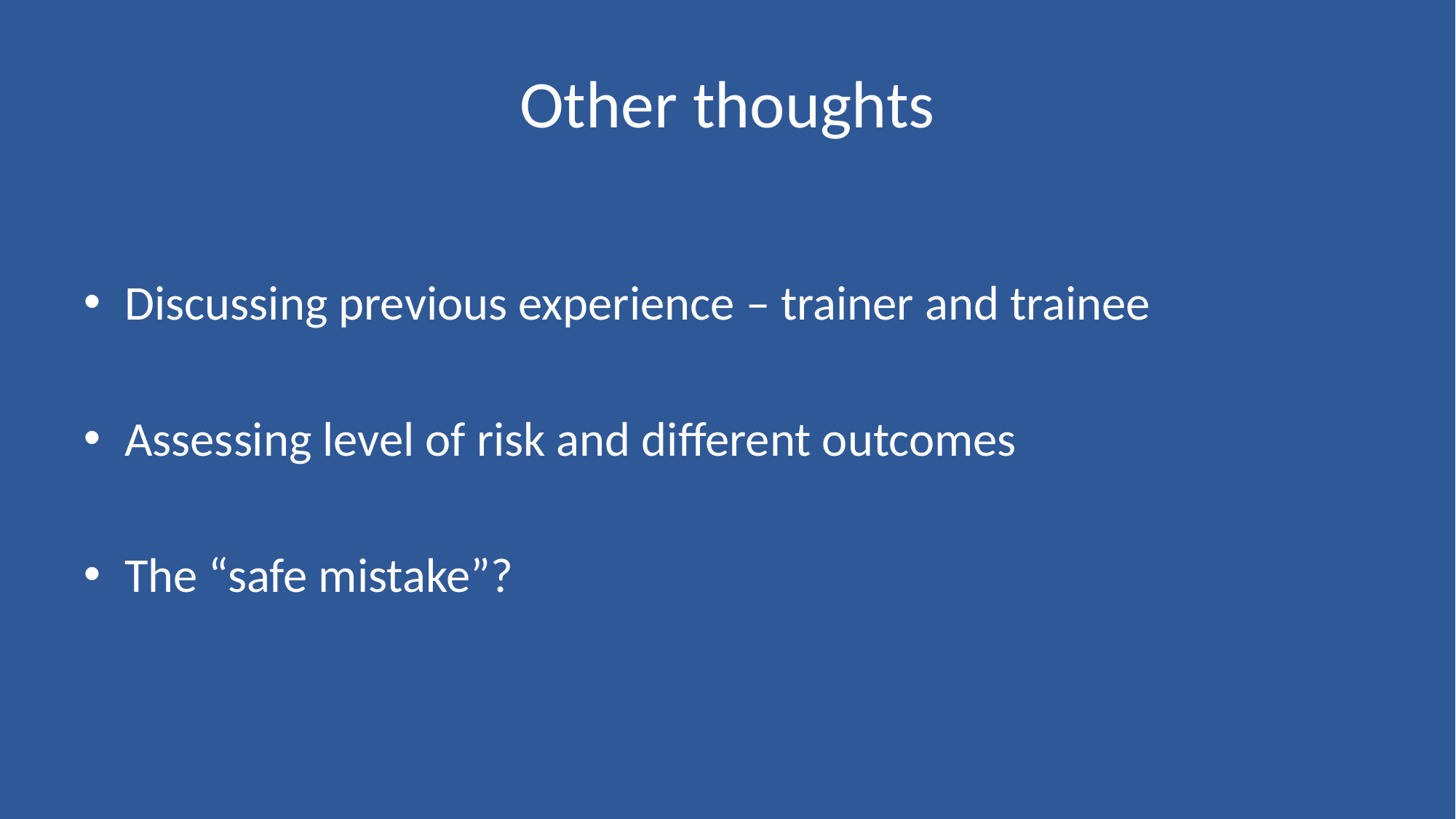

# Other thoughts
Discussing previous experience – trainer and trainee

Assessing level of risk and different outcomes

The “safe mistake”?